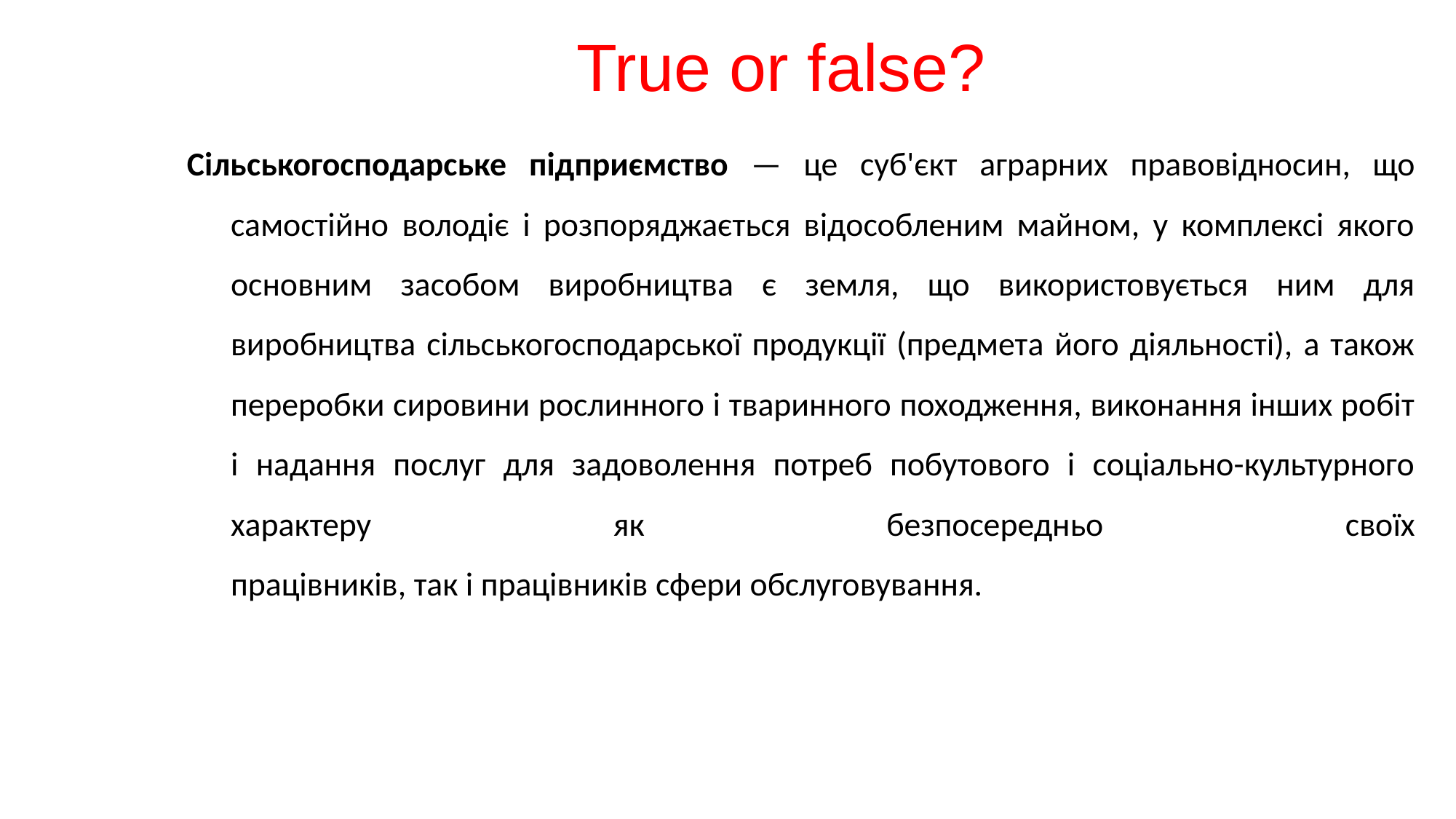

True or false?
Сільськогосподарське підприємство — це суб'єкт аграрних правовідносин, що самостійно володіє і розпоряджається відособленим майном, у комплексі якого основним засобом виробництва є земля, що використовується ним для виробництва сільськогосподарської продукції (предмета його діяльності), а також переробки сировини рослинного і тваринного походження, виконання інших робіт і надання послуг для задоволення потреб побутового і соціально-культурного характеру як безпосередньо своїх працівників, так і працівників сфери обслуговування.